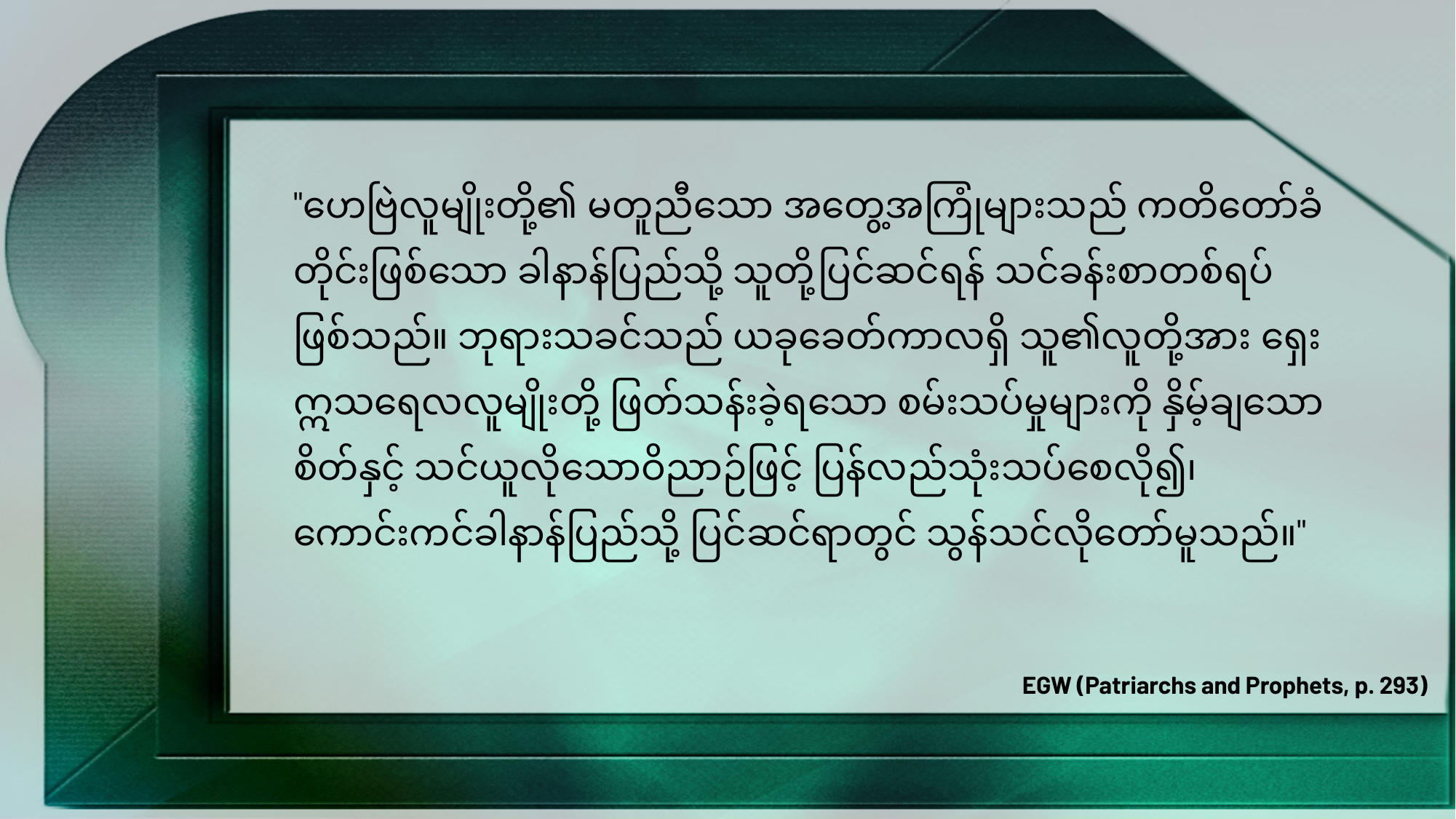

"ဟေဗြဲလူမျိုးတို့၏ မတူညီသော အတွေ့အကြုံများသည် ကတိတော်ခံတိုင်းဖြစ်သော ခါနာန်ပြည်သို့ သူတို့ပြင်ဆင်ရန် သင်ခန်းစာတစ်ရပ်ဖြစ်သည်။ ဘုရားသခင်သည် ယခုခေတ်ကာလရှိ သူ၏လူတို့အား ရှေးဣသရေလလူမျိုးတို့ ဖြတ်သန်းခဲ့ရသော စမ်းသပ်မှုများကို နှိမ့်ချသောစိတ်နှင့် သင်ယူလိုသောဝိညာဉ်ဖြင့် ပြန်လည်သုံးသပ်စေလို၍၊ ကောင်းကင်ခါနာန်ပြည်သို့ ပြင်ဆင်ရာတွင် သွန်သင်လိုတော်မူသည်။"
EGW (Patriarchs and Prophets, p. 293)